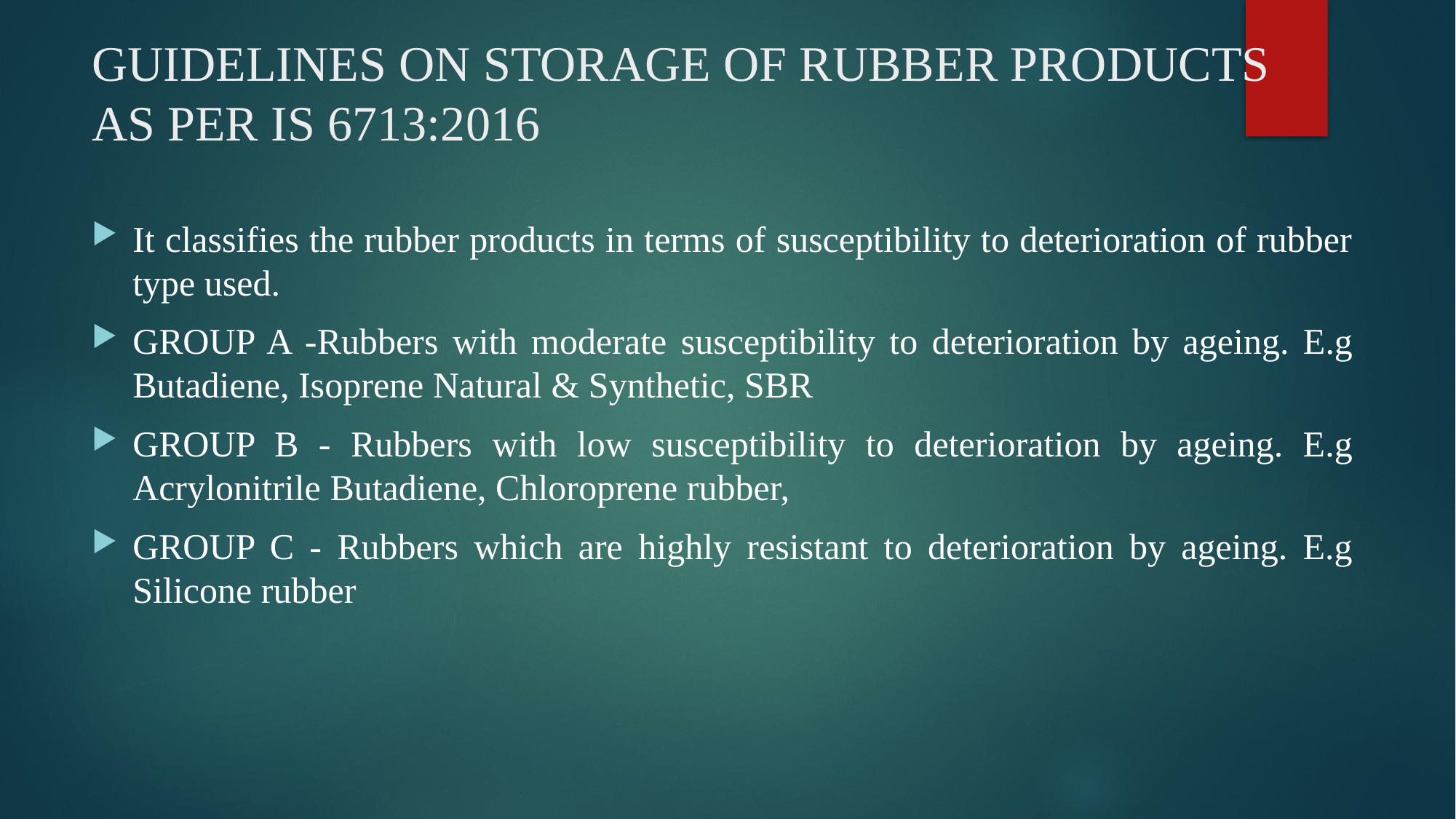

# GUIDELINES ON STORAGE OF RUBBER PRODUCTS AS PER IS 6713:2016
It classifies the rubber products in terms of susceptibility to deterioration of rubber type used.
GROUP A -Rubbers with moderate susceptibility to deterioration by ageing. E.g Butadiene, Isoprene Natural & Synthetic, SBR
GROUP B - Rubbers with low susceptibility to deterioration by ageing. E.g Acrylonitrile Butadiene, Chloroprene rubber,
GROUP C - Rubbers which are highly resistant to deterioration by ageing. E.g Silicone rubber